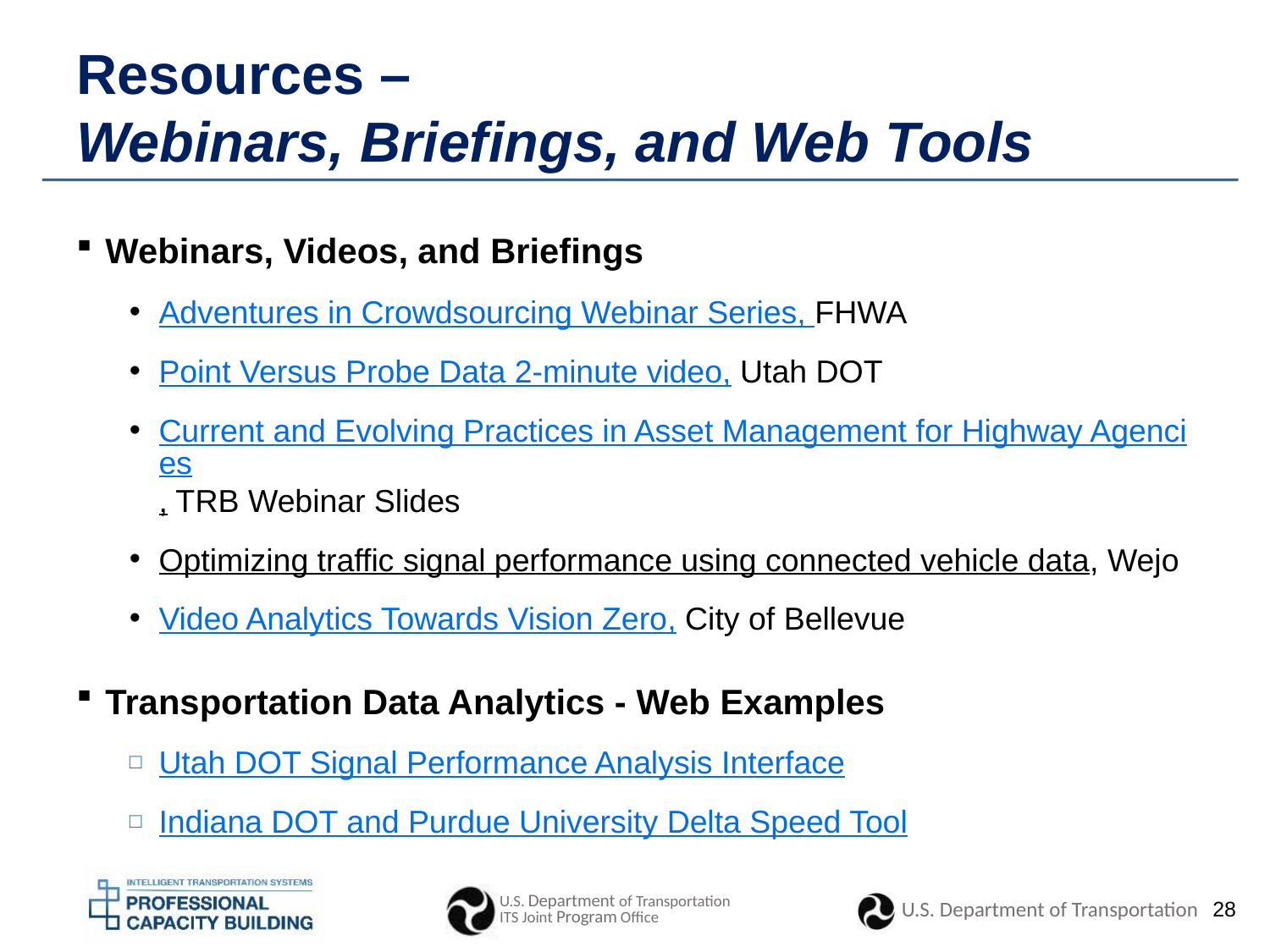

# Resources – Webinars, Briefings, and Web Tools
Webinars, Videos, and Briefings
Adventures in Crowdsourcing Webinar Series, FHWA
Point Versus Probe Data 2-minute video, Utah DOT
Current and Evolving Practices in Asset Management for Highway Agencies, TRB Webinar Slides
Optimizing traffic signal performance using connected vehicle data, Wejo
Video Analytics Towards Vision Zero, City of Bellevue
Transportation Data Analytics - Web Examples
Utah DOT Signal Performance Analysis Interface
Indiana DOT and Purdue University Delta Speed Tool